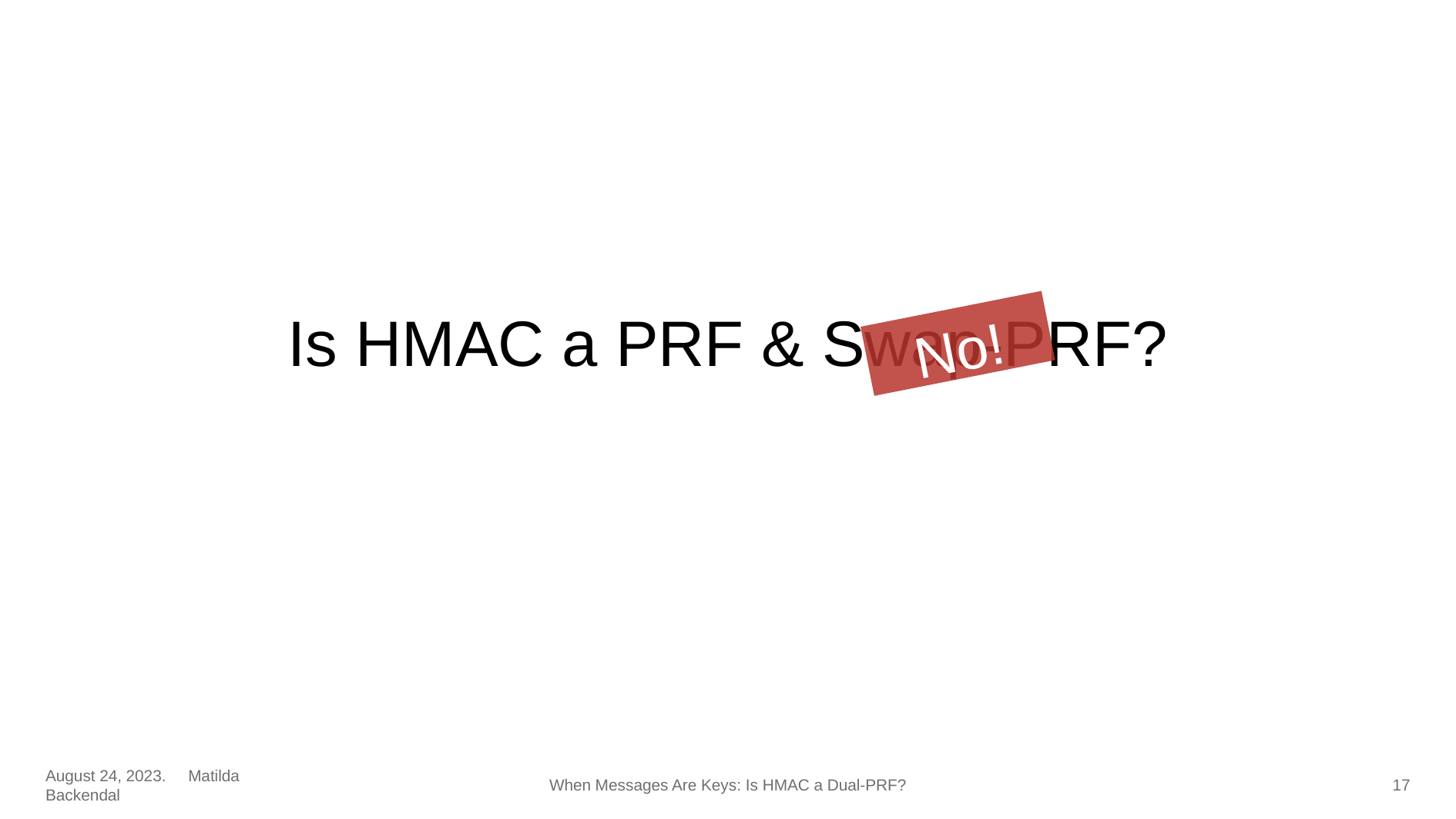

# Is HMAC a PRF & Swap-PRF?
No!
17
August 24, 2023.     Matilda Backendal